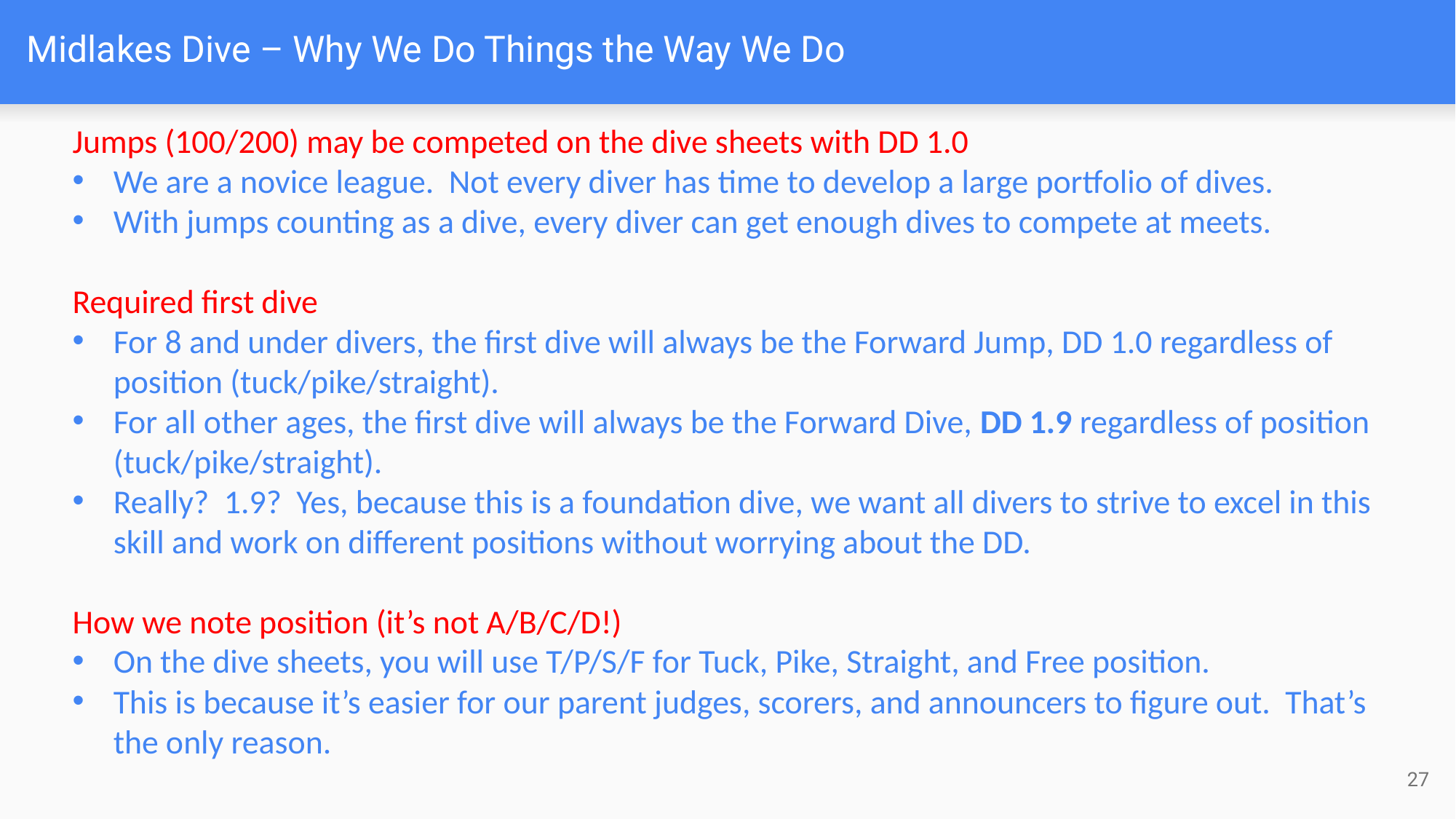

# Midlakes Dive – Why We Do Things the Way We Do
Jumps (100/200) may be competed on the dive sheets with DD 1.0
We are a novice league.  Not every diver has time to develop a large portfolio of dives.
With jumps counting as a dive, every diver can get enough dives to compete at meets.
Required first dive
For 8 and under divers, the first dive will always be the Forward Jump, DD 1.0 regardless of position (tuck/pike/straight).
For all other ages, the first dive will always be the Forward Dive, DD 1.9 regardless of position (tuck/pike/straight).
Really?  1.9?  Yes, because this is a foundation dive, we want all divers to strive to excel in this skill and work on different positions without worrying about the DD.

How we note position (it’s not A/B/C/D!)
On the dive sheets, you will use T/P/S/F for Tuck, Pike, Straight, and Free position.
This is because it’s easier for our parent judges, scorers, and announcers to figure out.  That’s the only reason.
27